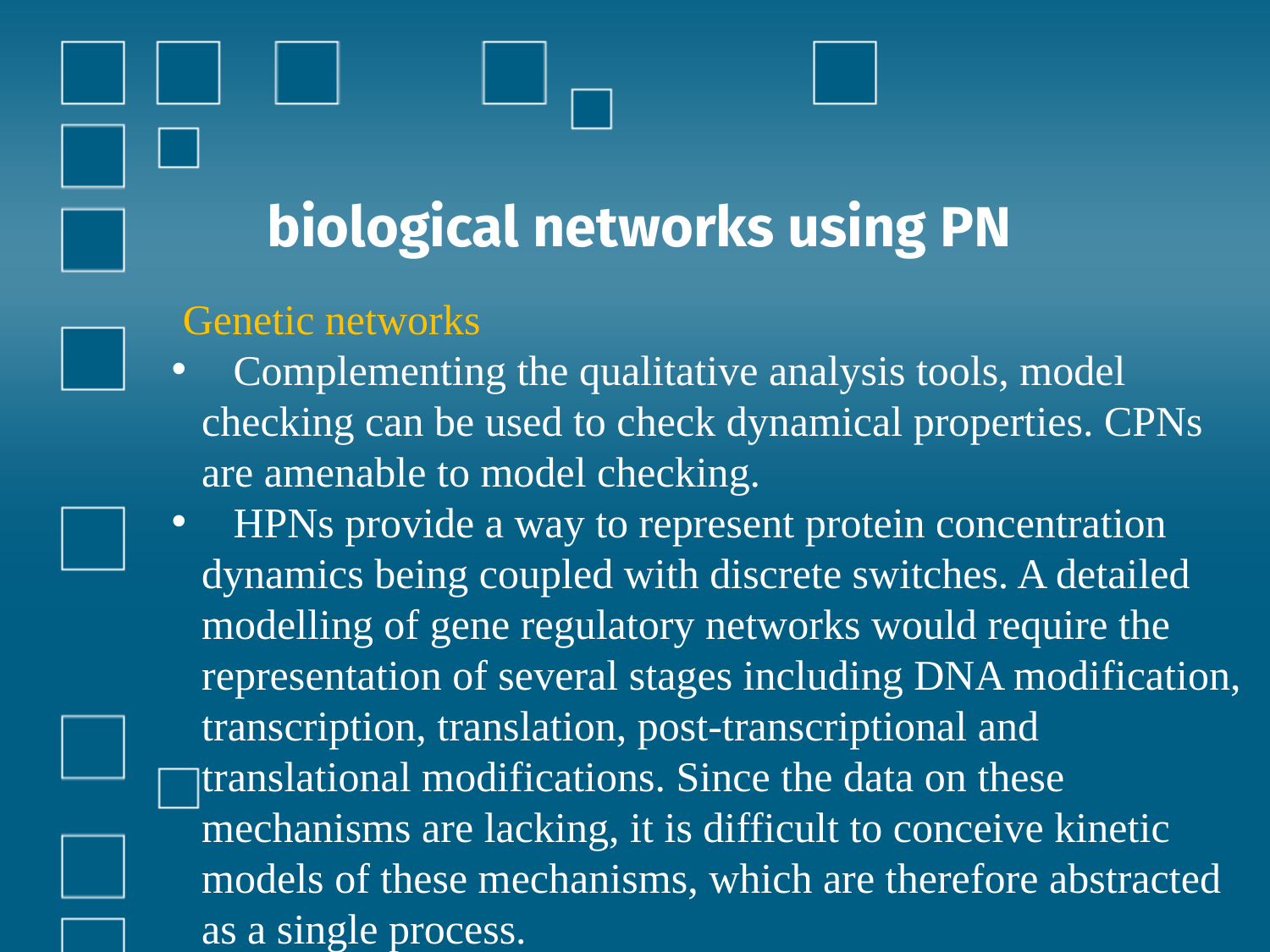

# biological networks using PN
 Genetic networks
   Complementing the qualitative analysis tools, model checking can be used to check dynamical properties. CPNs are amenable to model checking.
   HPNs provide a way to represent protein concentration dynamics being coupled with discrete switches. A detailed modelling of gene regulatory networks would require the representation of several stages including DNA modification, transcription, translation, post-transcriptional and translational modifications. Since the data on these mechanisms are lacking, it is difficult to conceive kinetic models of these mechanisms, which are therefore abstracted as a single process.